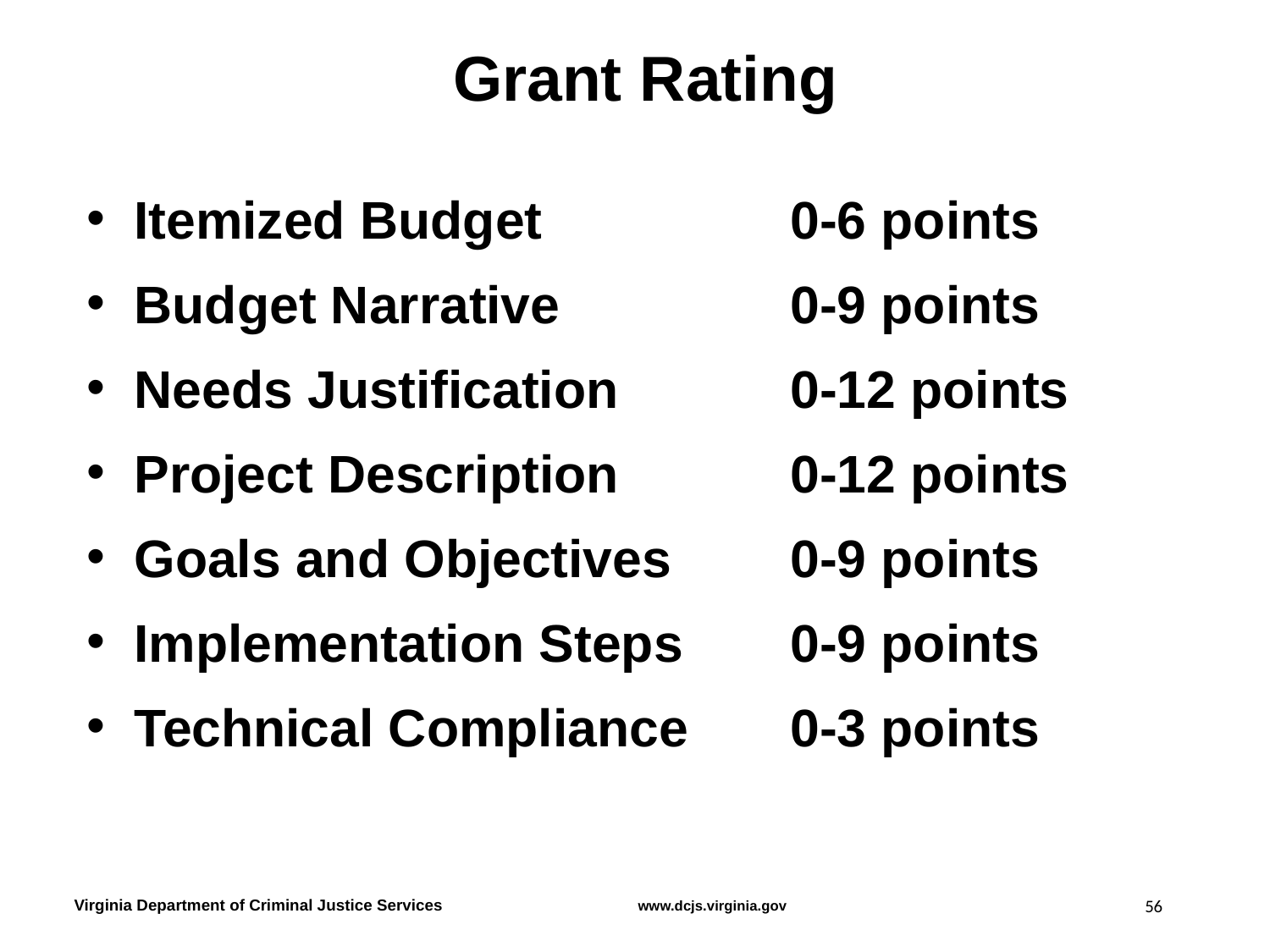

# Grant Rating
Itemized Budget	  0-6 points
Budget Narrative	  0-9 points
Needs Justification	  0-12 points
Project Description	  0-12 points
Goals and Objectives	  0-9 points
Implementation Steps	  0-9 points
Technical Compliance 	  0-3 points

56